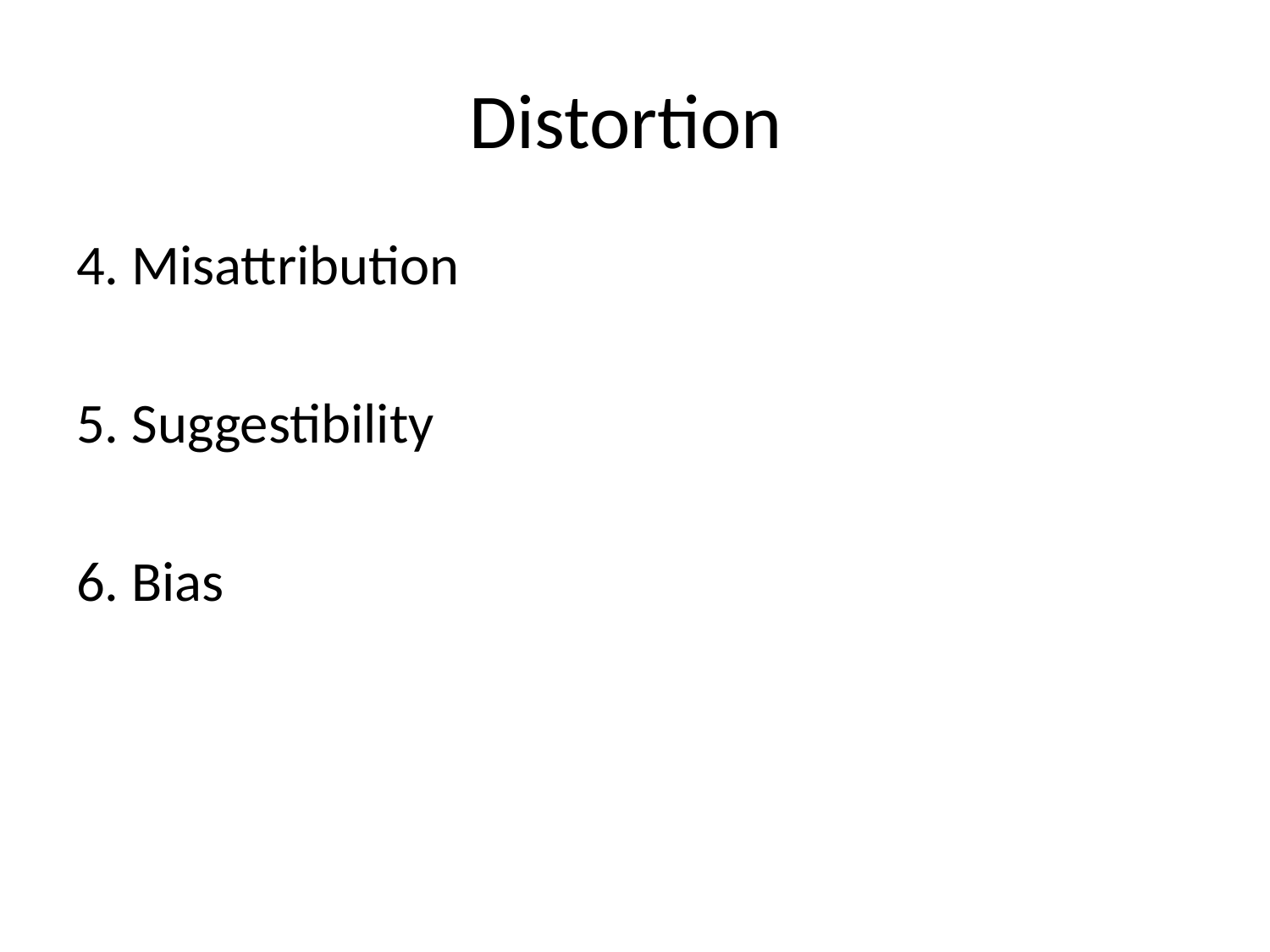

# Distortion
4. Misattribution

5. Suggestibility

6. Bias